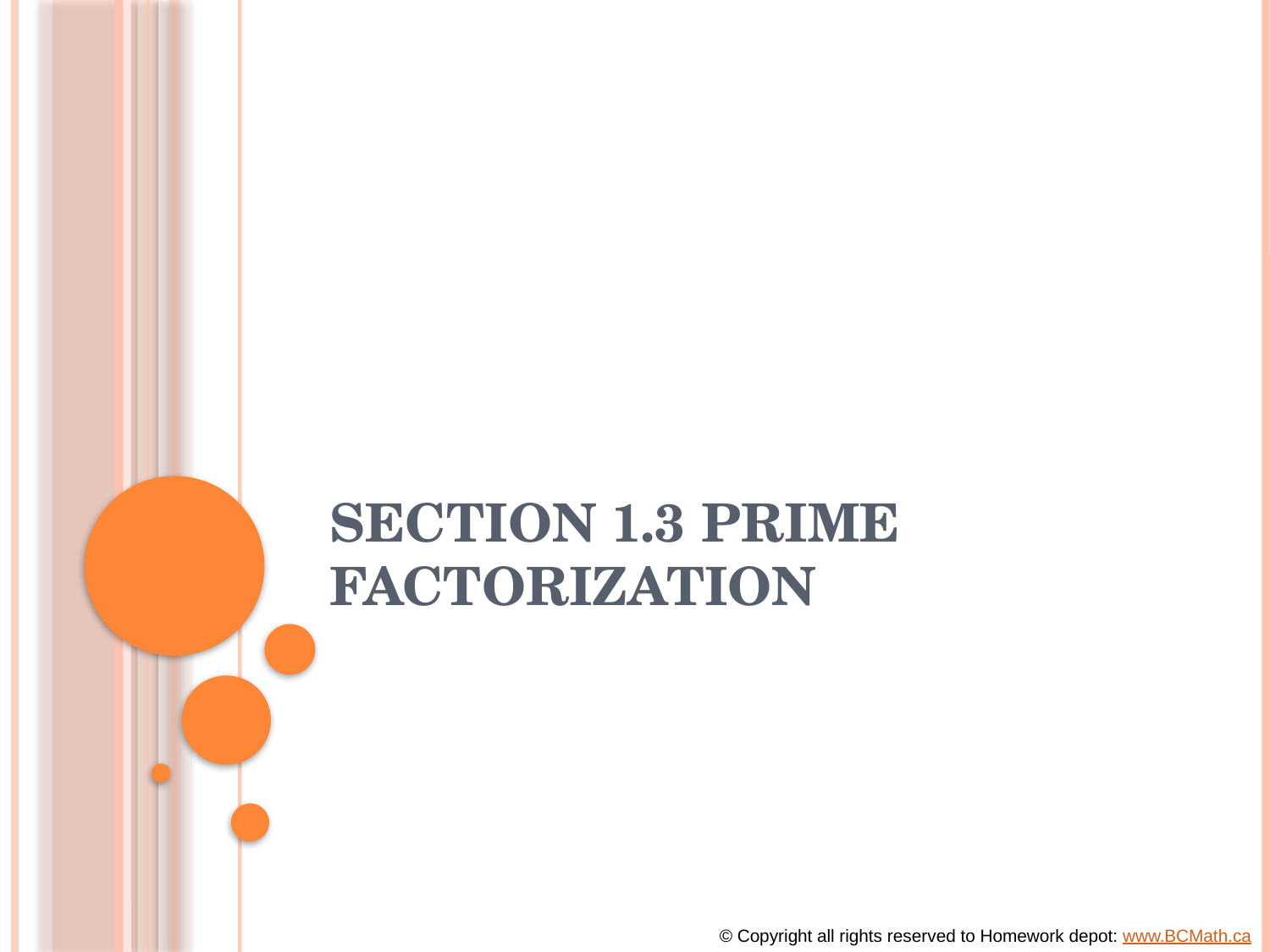

# Section 1.3 Prime Factorization

© Copyright all rights reserved to Homework depot: www.BCMath.ca